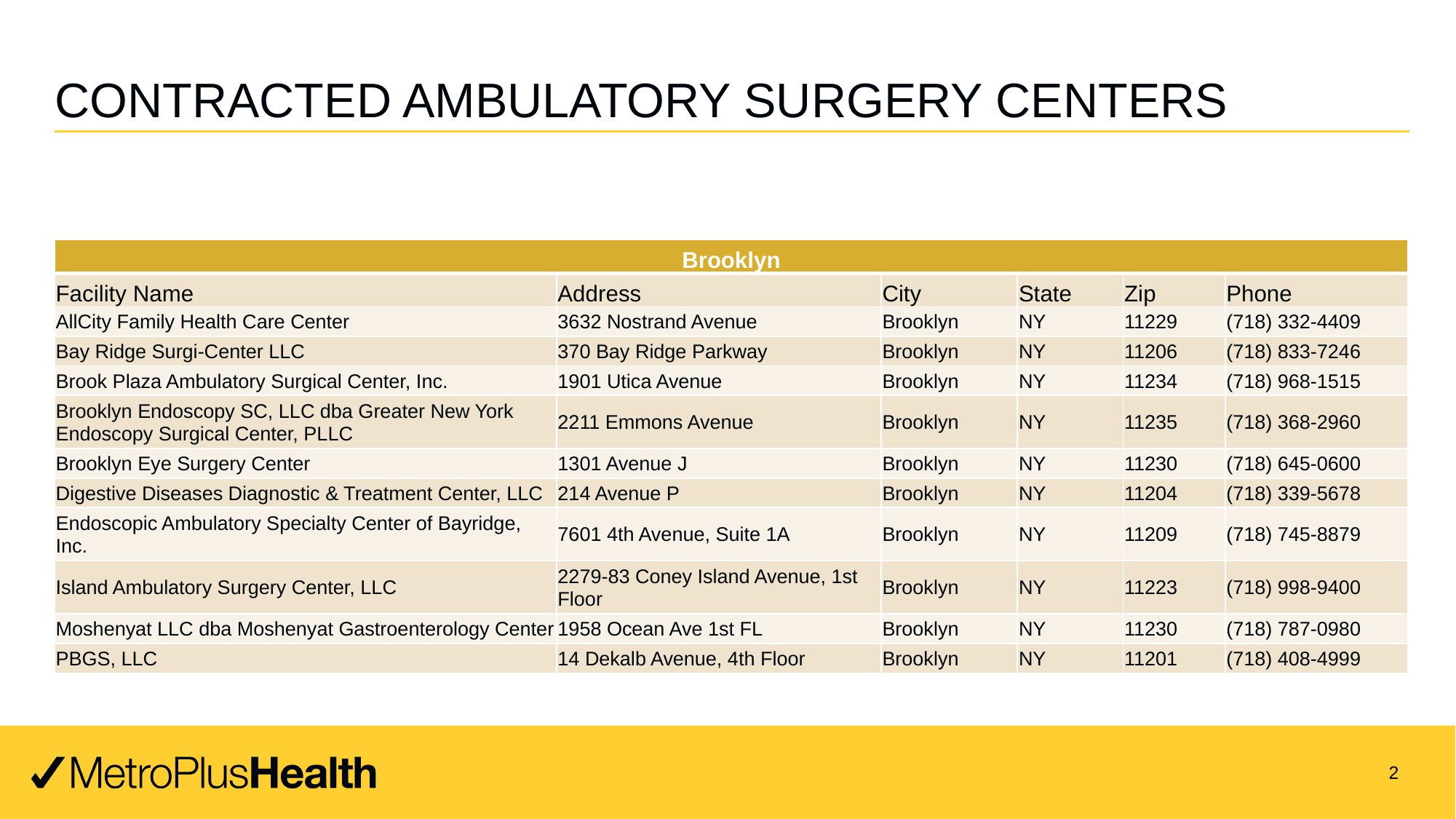

# CONTRACTED AMBULATORY SURGERY CENTERS
| Brooklyn |  |  |  |  |  |
| --- | --- | --- | --- | --- | --- |
| Facility Name | Address | City | State | Zip | Phone |
| AllCity Family Health Care Center | 3632 Nostrand Avenue | Brooklyn | NY | 11229 | (718) 332-4409 |
| Bay Ridge Surgi-Center LLC | 370 Bay Ridge Parkway | Brooklyn | NY | 11206 | (718) 833-7246 |
| Brook Plaza Ambulatory Surgical Center, Inc. | 1901 Utica Avenue | Brooklyn | NY | 11234 | (718) 968-1515 |
| Brooklyn Endoscopy SC, LLC dba Greater New York Endoscopy Surgical Center, PLLC | 2211 Emmons Avenue | Brooklyn | NY | 11235 | (718) 368-2960 |
| Brooklyn Eye Surgery Center | 1301 Avenue J | Brooklyn | NY | 11230 | (718) 645-0600 |
| Digestive Diseases Diagnostic & Treatment Center, LLC | 214 Avenue P | Brooklyn | NY | 11204 | (718) 339-5678 |
| Endoscopic Ambulatory Specialty Center of Bayridge, Inc. | 7601 4th Avenue, Suite 1A | Brooklyn | NY | 11209 | (718) 745-8879 |
| Island Ambulatory Surgery Center, LLC | 2279-83 Coney Island Avenue, 1st Floor | Brooklyn | NY | 11223 | (718) 998-9400 |
| Moshenyat LLC dba Moshenyat Gastroenterology Center | 1958 Ocean Ave 1st FL | Brooklyn | NY | 11230 | (718) 787-0980 |
| PBGS, LLC | 14 Dekalb Avenue, 4th Floor | Brooklyn | NY | 11201 | (718) 408-4999 |
2